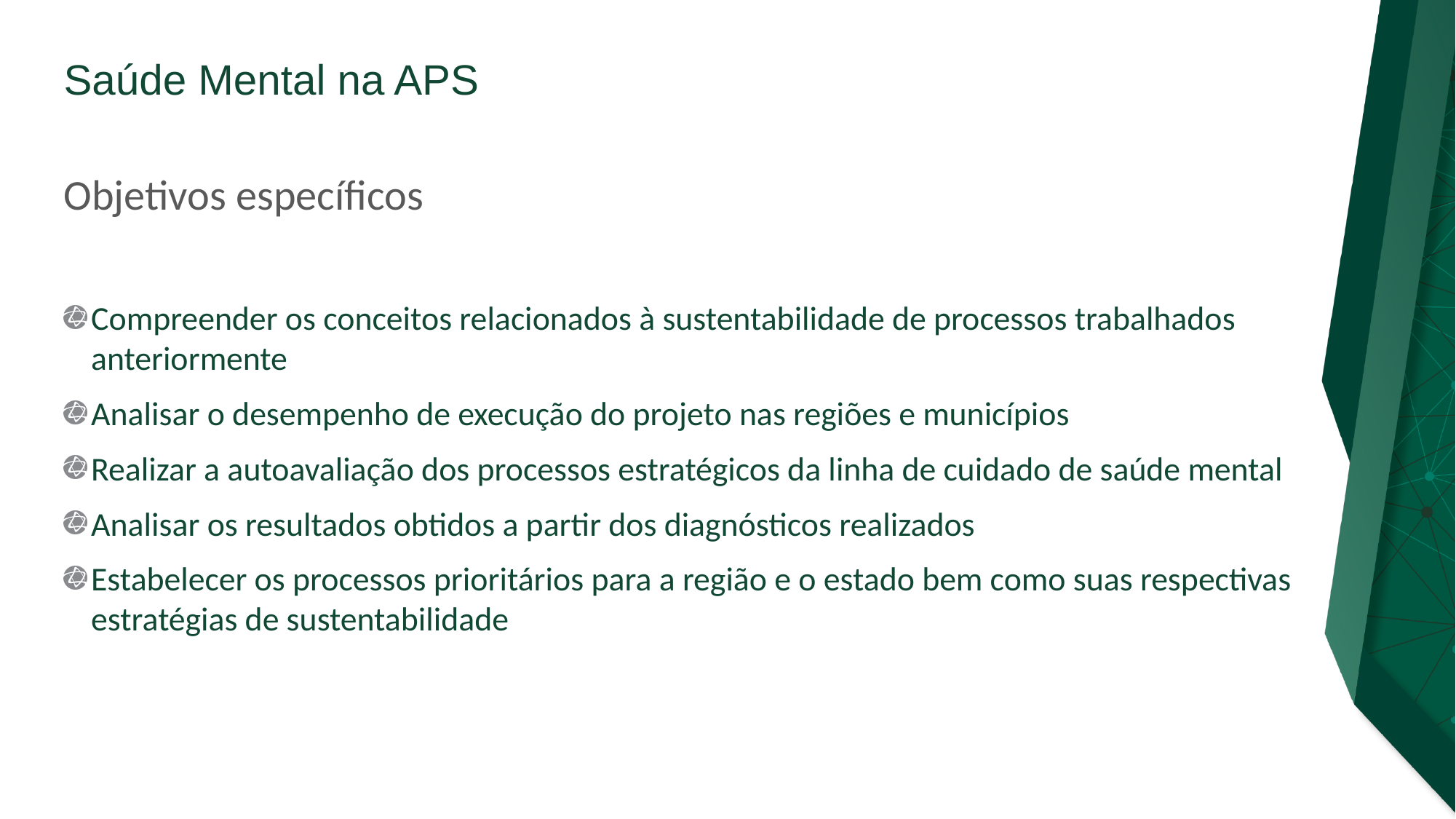

# Objetivos específicos
Compreender os conceitos relacionados à sustentabilidade de processos trabalhados anteriormente
Analisar o desempenho de execução do projeto nas regiões e municípios
Realizar a autoavaliação dos processos estratégicos da linha de cuidado de saúde mental
Analisar os resultados obtidos a partir dos diagnósticos realizados
Estabelecer os processos prioritários para a região e o estado bem como suas respectivas estratégias de sustentabilidade